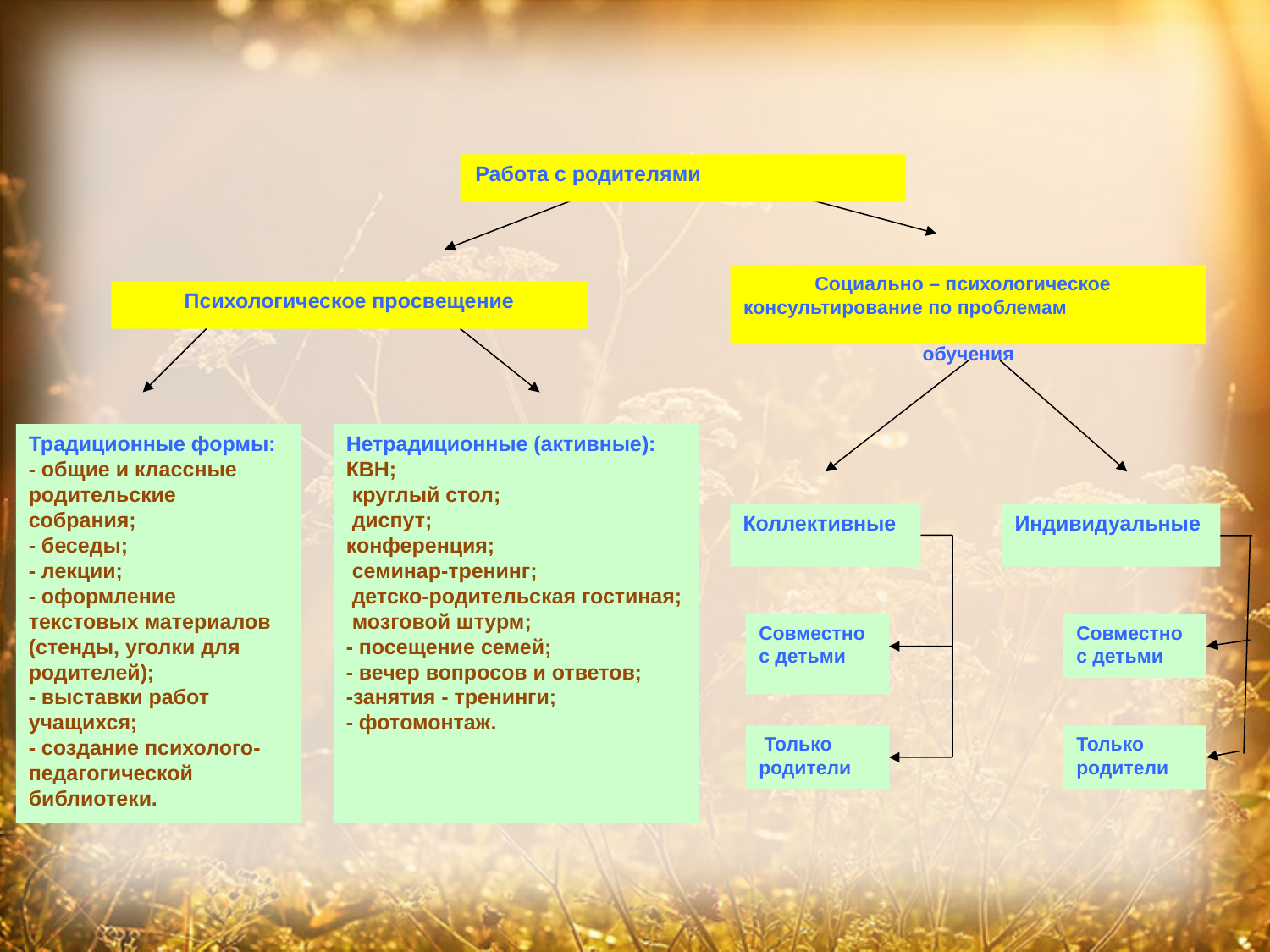

Работа с родителями

Социально – психологическое   консультирование по проблемам                                                                                          обучения
Психологическое просвещение

Традиционные формы:
- общие и классные родительские собрания;
- беседы;
- лекции;
- оформление текстовых материалов (стенды, уголки для родителей);
- выставки работ учащихся;
- создание психолого-педагогической библиотеки.
Нетрадиционные (активные):
КВН;
 круглый стол;
 диспут;
конференция;
 семинар-тренинг;
 детско-родительская гостиная;
 мозговой штурм;
- посещение семей;
- вечер вопросов и ответов;
-занятия - тренинги;
- фотомонтаж.

Коллективные
Индивидуальные

Совместно с детьми
Совместно с детьми

 Только родители
Только родители